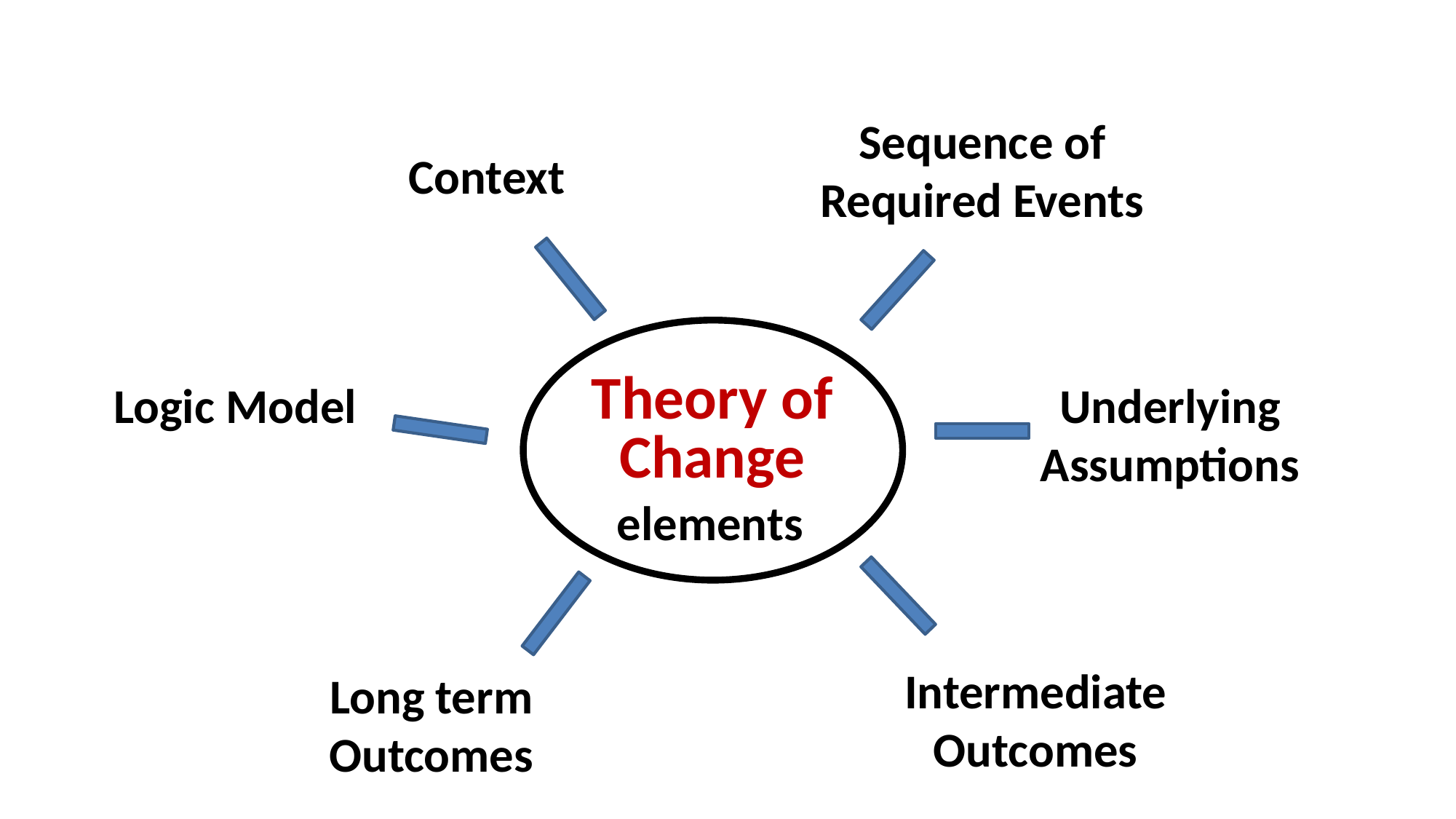

Sequence of Required Events
Context

Theory of Change
Logic Model
Underlying Assumptions

elements

Intermediate Outcomes
Long term Outcomes